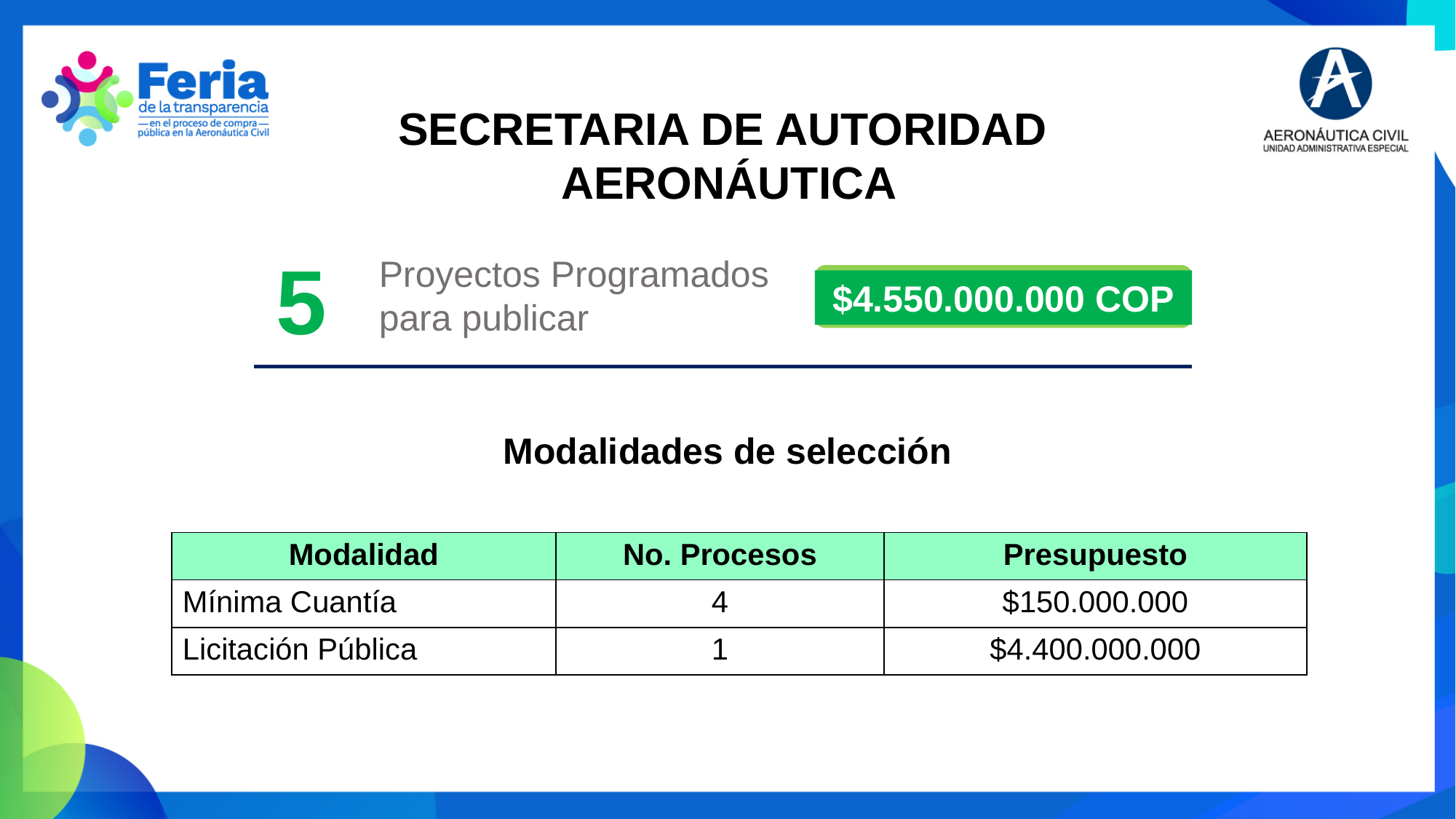

SECRETARIA DE AUTORIDAD
 AERONÁUTICA
 5
Proyectos Programados para publicar

$4.550.000.000 COP
Modalidades de selección
| Modalidad | No. Procesos | Presupuesto |
| --- | --- | --- |
| Mínima Cuantía | 4 | $150.000.000 |
| Licitación Pública | 1 | $4.400.000.000 |